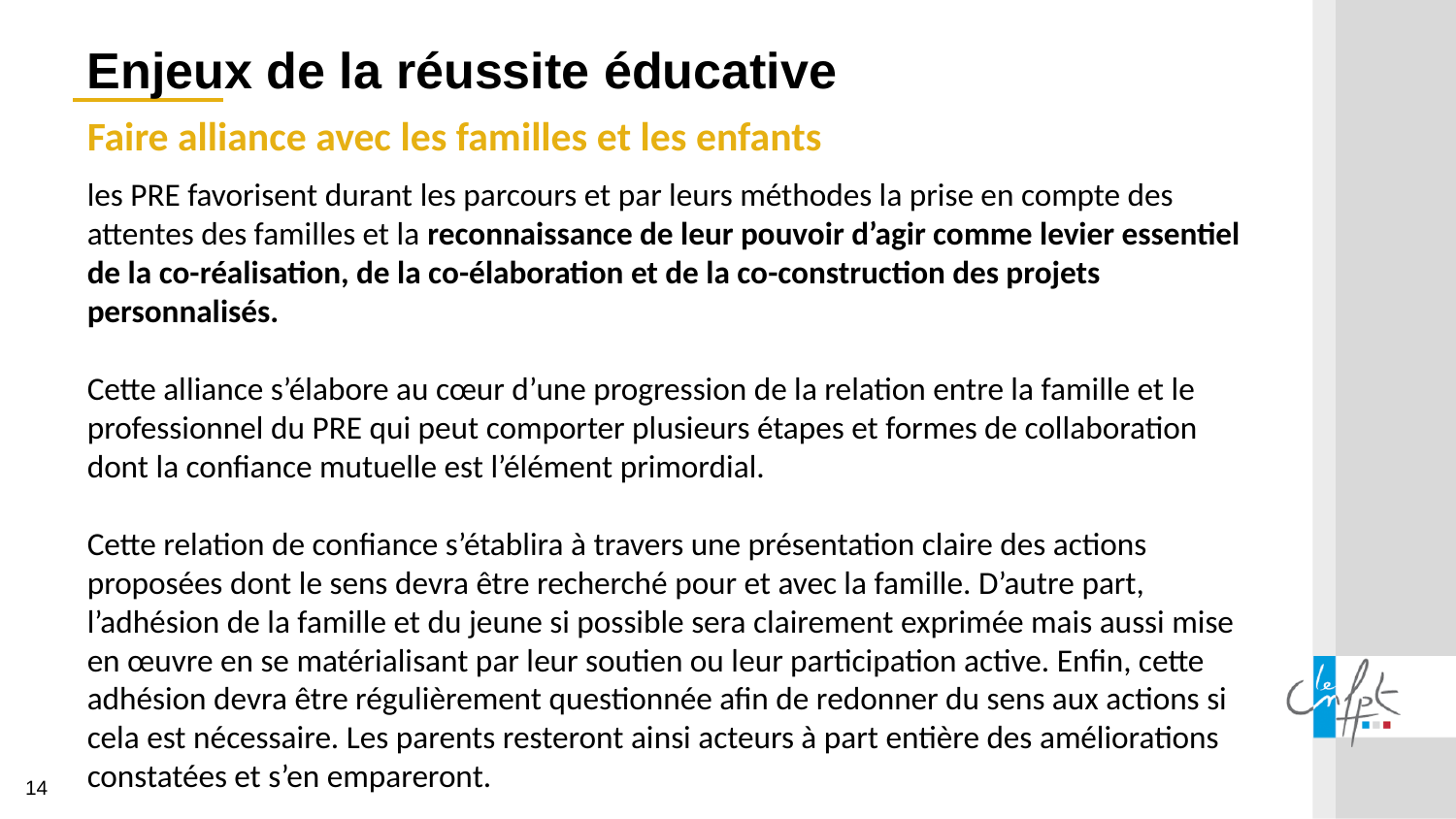

Enjeux de la réussite éducative
Faire alliance avec les familles et les enfants
les PRE favorisent durant les parcours et par leurs méthodes la prise en compte des attentes des familles et la reconnaissance de leur pouvoir d’agir comme levier essentiel de la co-réalisation, de la co-élaboration et de la co-construction des projets personnalisés.

Cette alliance s’élabore au cœur d’une progression de la relation entre la famille et le professionnel du PRE qui peut comporter plusieurs étapes et formes de collaboration dont la confiance mutuelle est l’élément primordial.

Cette relation de confiance s’établira à travers une présentation claire des actions proposées dont le sens devra être recherché pour et avec la famille. D’autre part, l’adhésion de la famille et du jeune si possible sera clairement exprimée mais aussi mise en œuvre en se matérialisant par leur soutien ou leur participation active. Enfin, cette adhésion devra être régulièrement questionnée afin de redonner du sens aux actions si cela est nécessaire. Les parents resteront ainsi acteurs à part entière des améliorations constatées et s’en empareront.